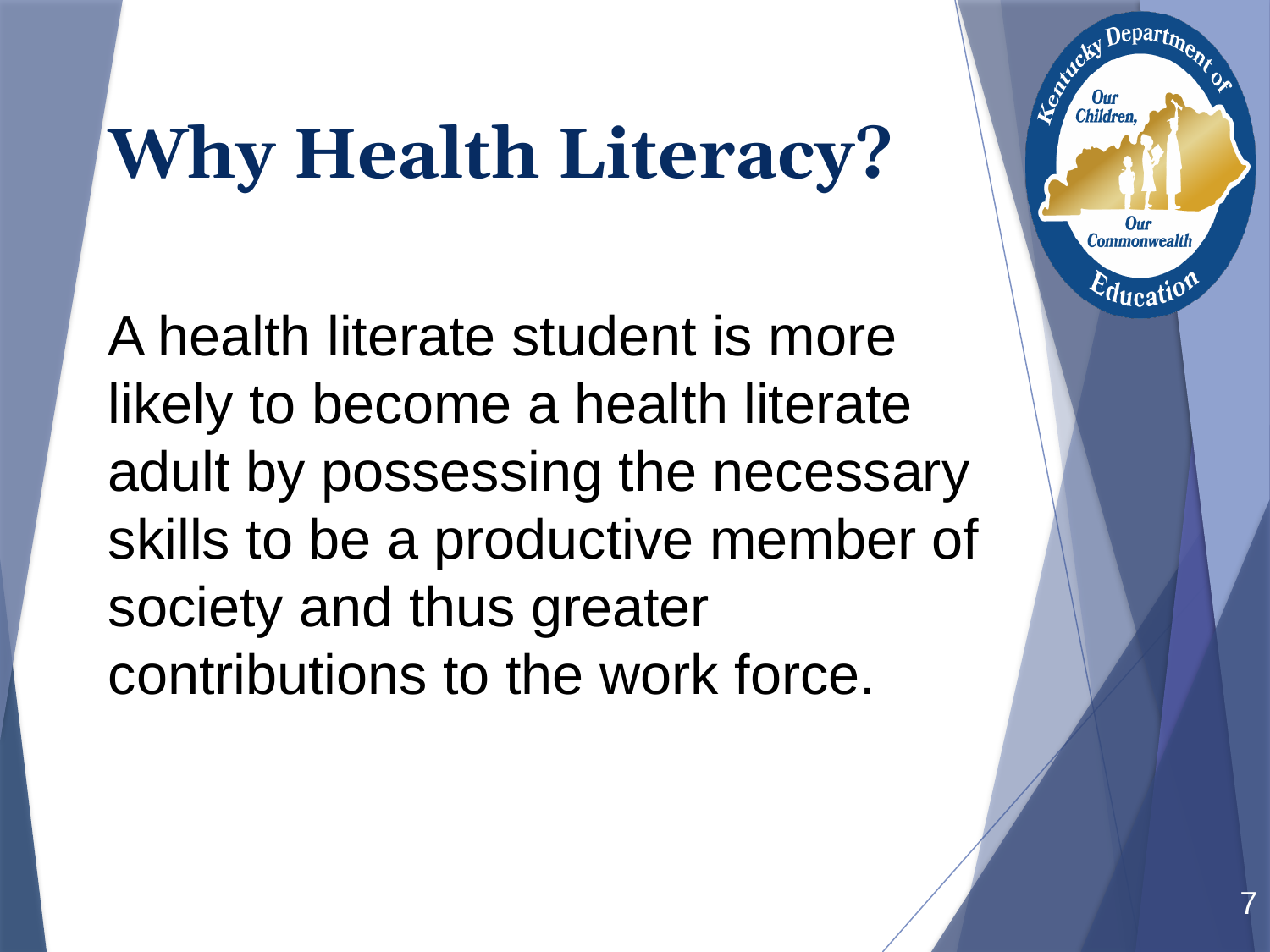

# Why Health Literacy?
A health literate student is more likely to become a health literate adult by possessing the necessary skills to be a productive member of society and thus greater contributions to the work force.
7